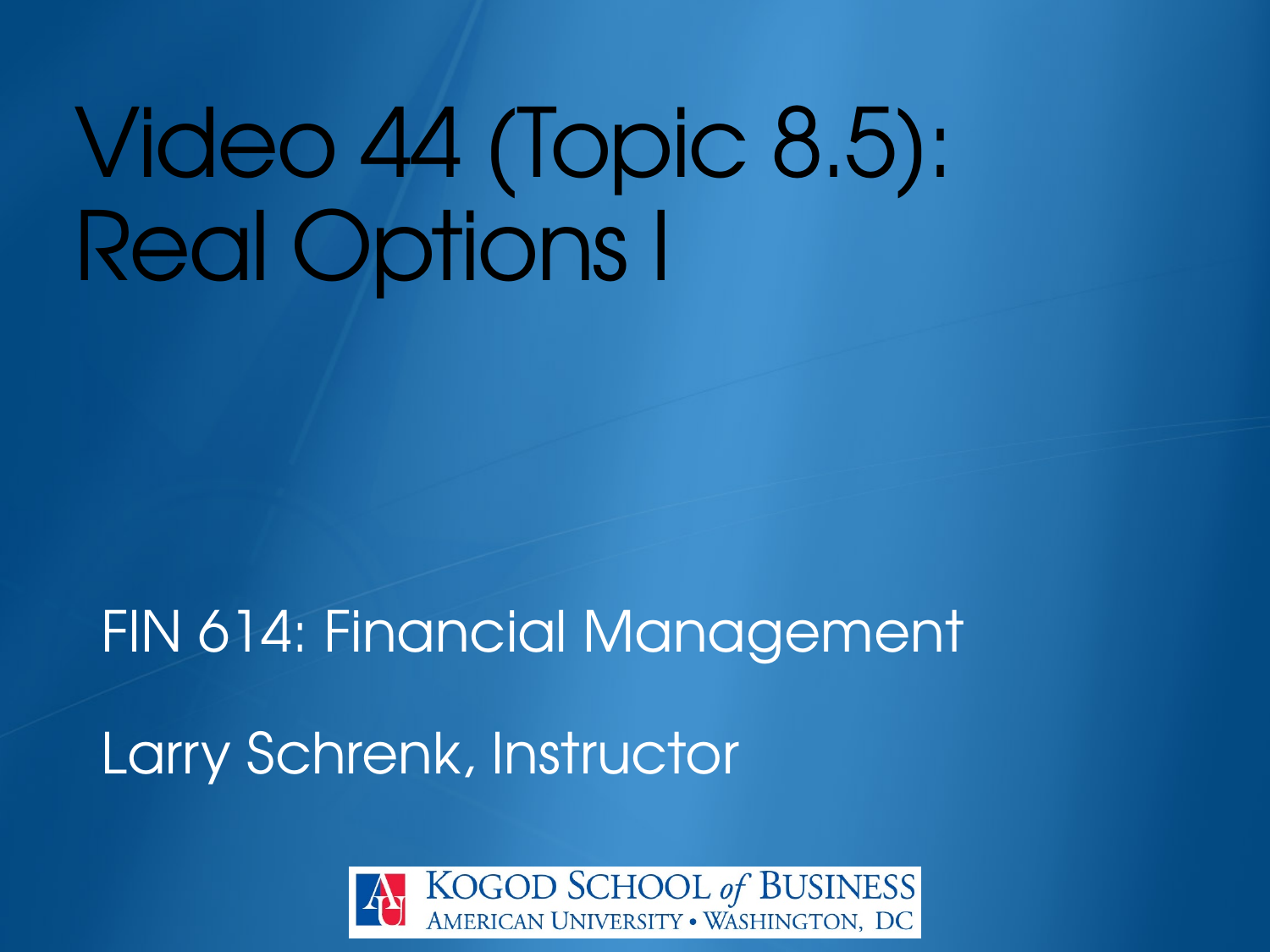

# Video 44 (Topic 8.5): Real Options I
FIN 614: Financial Management

Larry Schrenk, Instructor